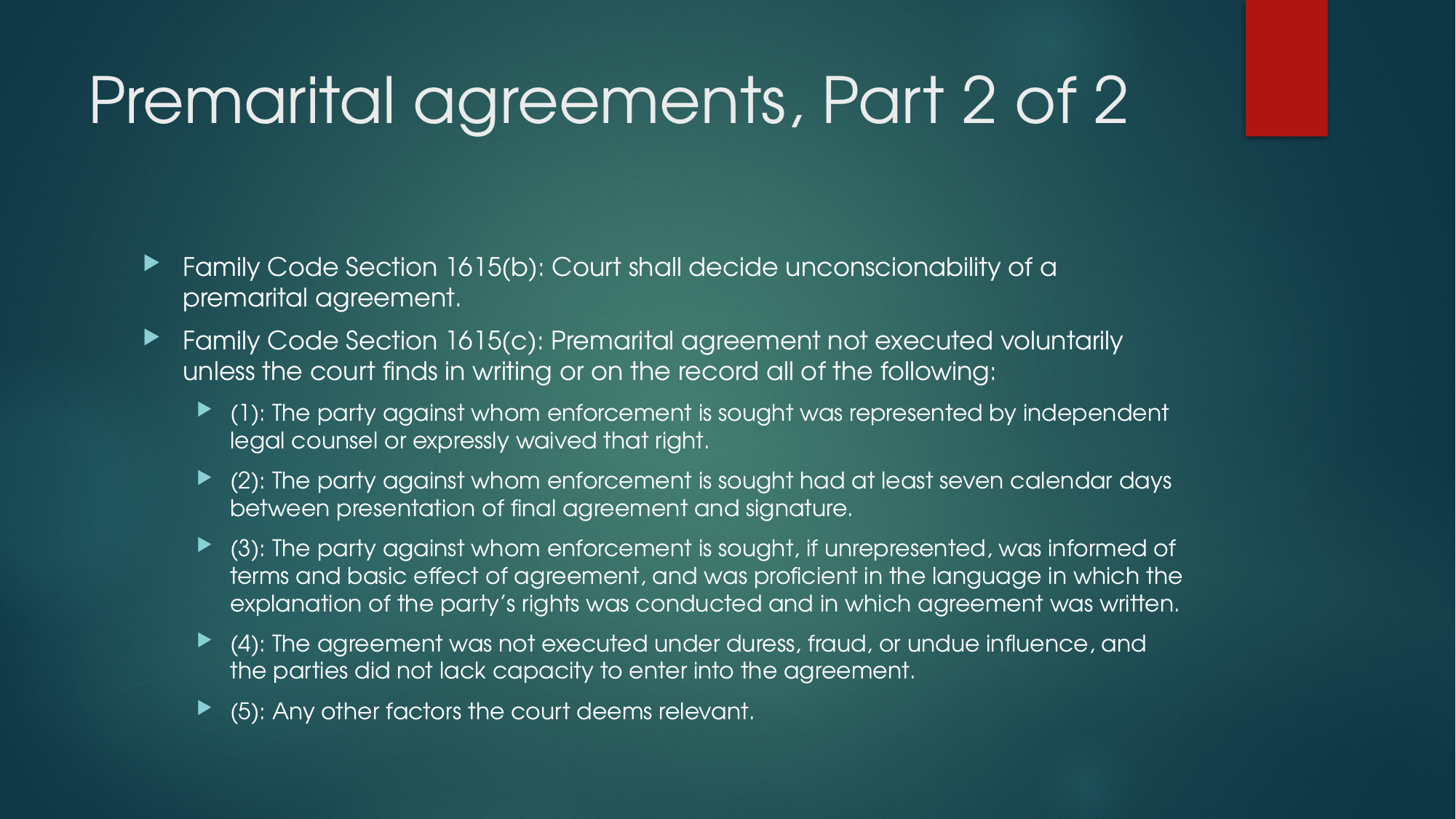

# Premarital agreements, Part 2 of 2
Family Code Section 1615(b): Court shall decide unconscionability of a premarital agreement.
Family Code Section 1615(c): Premarital agreement not executed voluntarily unless the court finds in writing or on the record all of the following:
(1): The party against whom enforcement is sought was represented by independent legal counsel or expressly waived that right.
(2): The party against whom enforcement is sought had at least seven calendar days between presentation of final agreement and signature.
(3): The party against whom enforcement is sought, if unrepresented, was informed of terms and basic effect of agreement, and was proficient in the language in which the explanation of the party’s rights was conducted and in which agreement was written.
(4): The agreement was not executed under duress, fraud, or undue influence, and the parties did not lack capacity to enter into the agreement.
(5): Any other factors the court deems relevant.